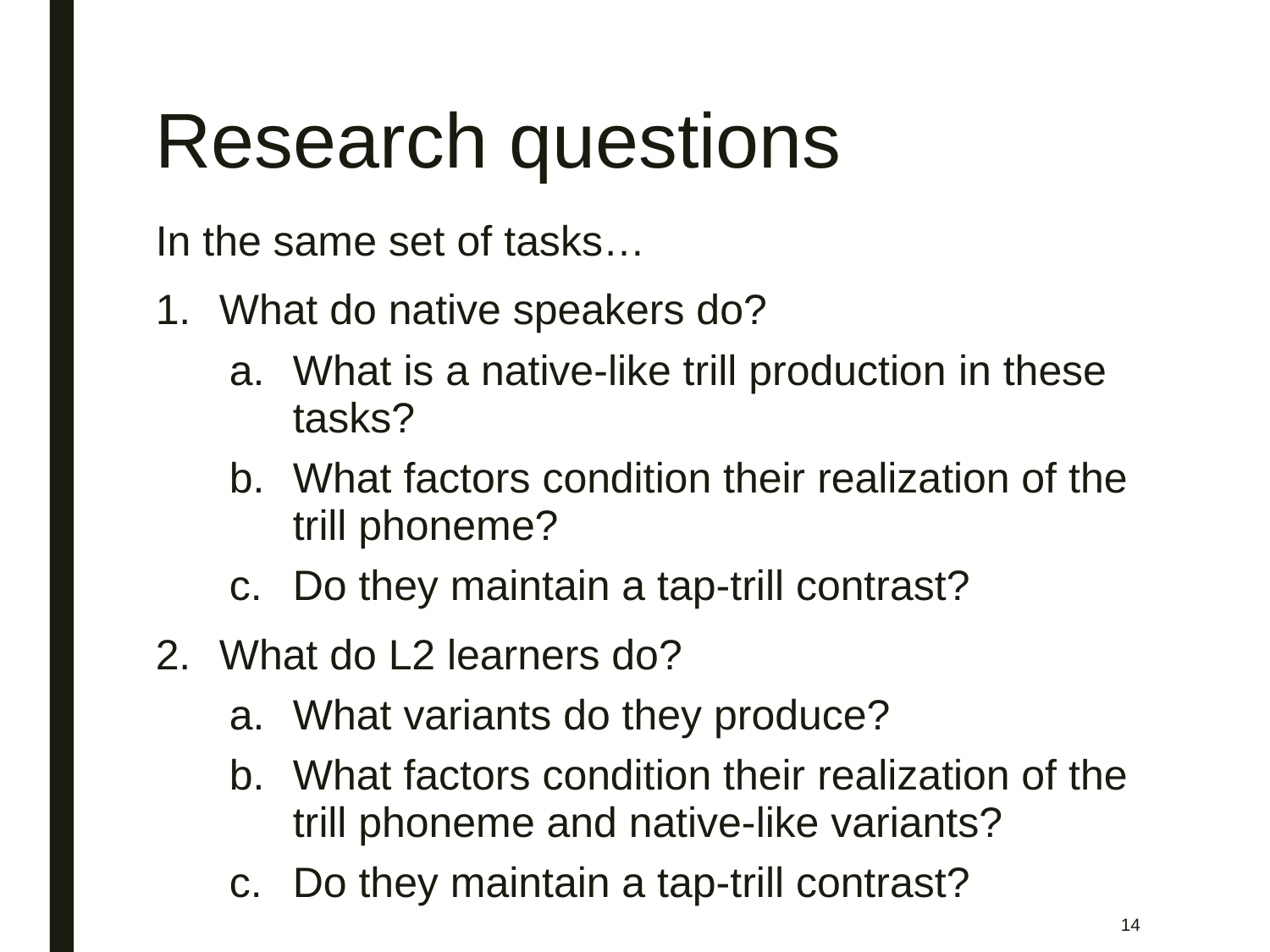

# Research questions
In the same set of tasks…
What do native speakers do?
What is a native-like trill production in these tasks?
What factors condition their realization of the trill phoneme?
Do they maintain a tap-trill contrast?
What do L2 learners do?
What variants do they produce?
What factors condition their realization of the trill phoneme and native-like variants?
Do they maintain a tap-trill contrast?

14